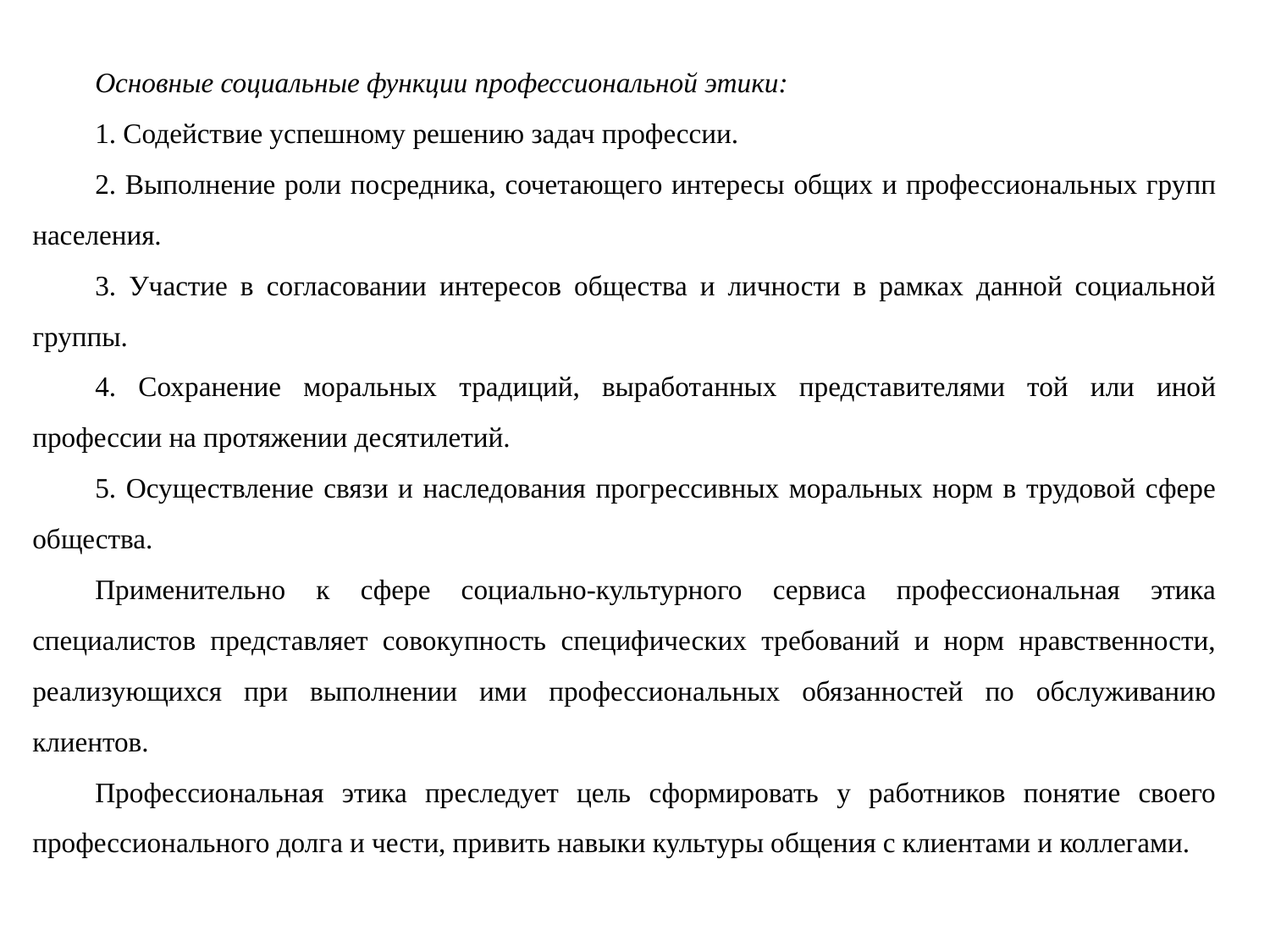

Основные социальные функции профессиональной этики:
1. Содействие успешному решению задач профессии.
2. Выполнение роли посредника, сочетающего интересы общих и профессиональных групп населения.
3. Участие в согласовании интересов общества и личности в рамках данной социальной группы.
4. Сохранение моральных традиций, выработанных представителями той или иной профессии на протяжении десятилетий.
5. Осуществление связи и наследования прогрессивных моральных норм в трудовой сфере общества.
Применительно к сфере социально-культурного сервиса профессиональная этика специалистов представляет совокупность специфических требований и норм нравственности, реализующихся при выполнении ими профессиональных обязанностей по обслуживанию клиентов.
Профессиональная этика преследует цель сформировать у работников понятие своего профессионального долга и чести, привить навыки культуры общения с клиентами и коллегами.